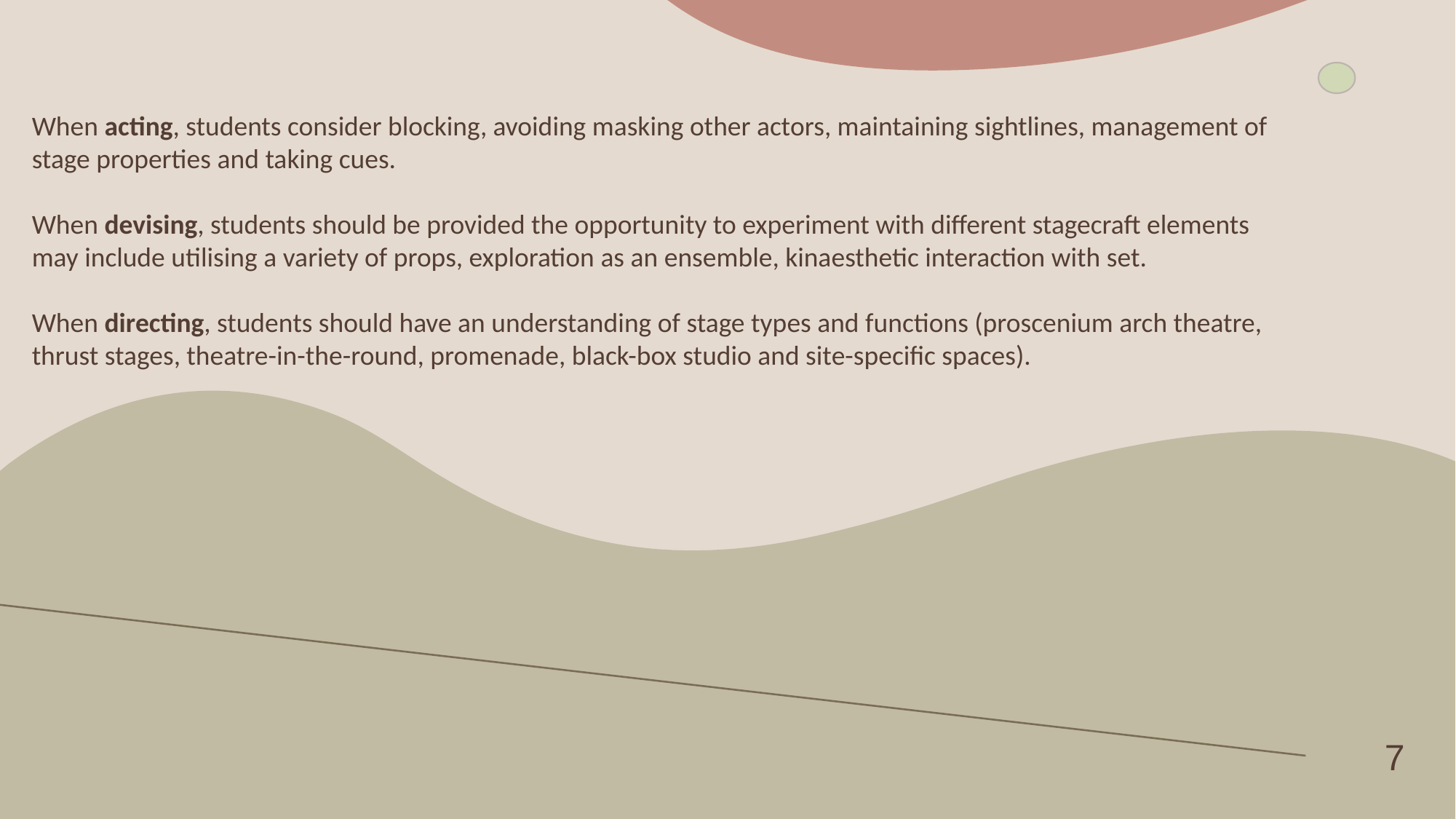

When acting, students consider blocking, avoiding masking other actors, maintaining sightlines, management of stage properties and taking cues.

When devising, students should be provided the opportunity to experiment with different stagecraft elements may include utilising a variety of props, exploration as an ensemble, kinaesthetic interaction with set.

When directing, students should have an understanding of stage types and functions (proscenium arch theatre, thrust stages, theatre-in-the-round, promenade, black-box studio and site-specific spaces).
7